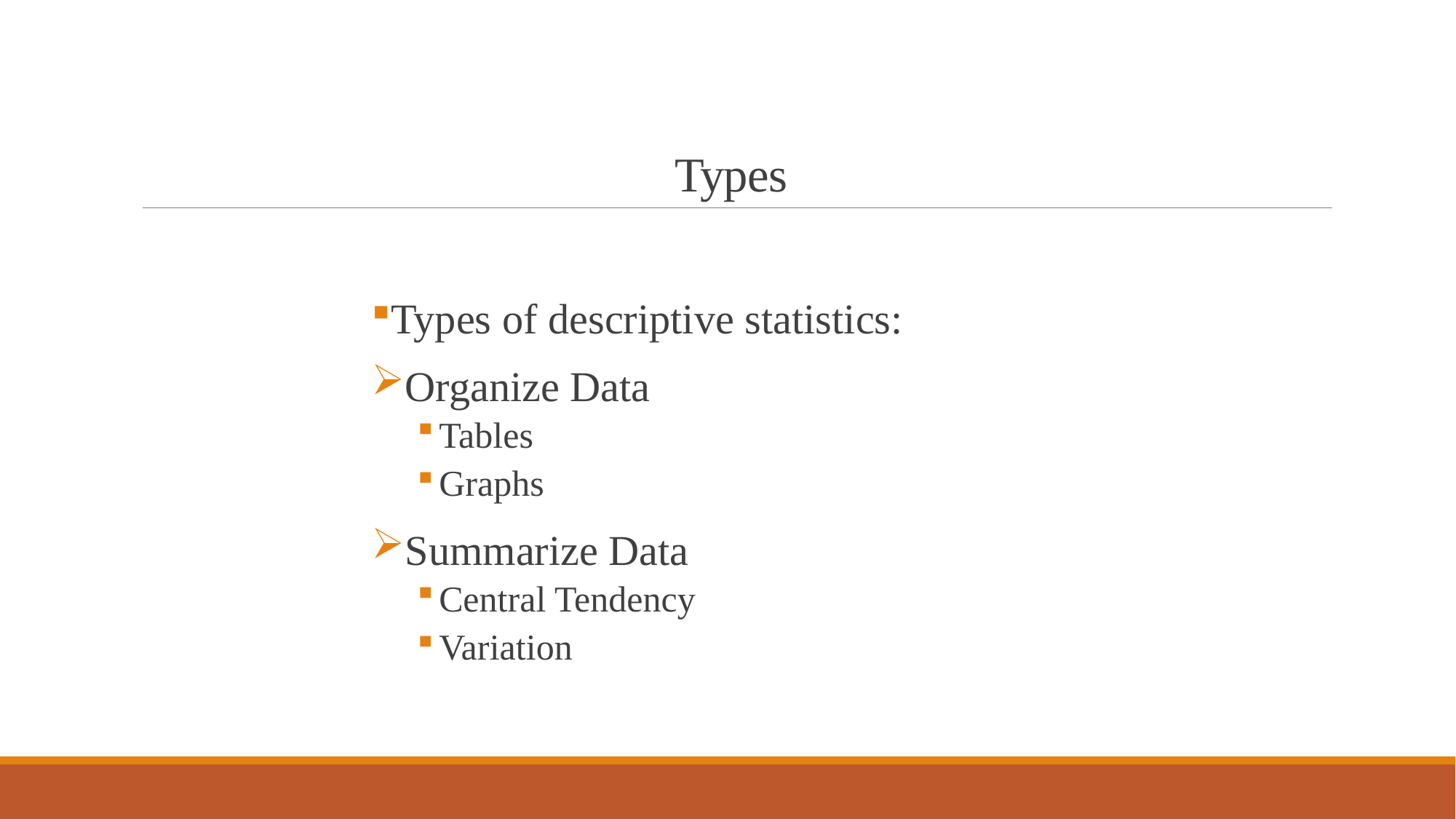

# Types
Types of descriptive statistics:
Organize Data
Tables
Graphs
Summarize Data
Central Tendency
Variation